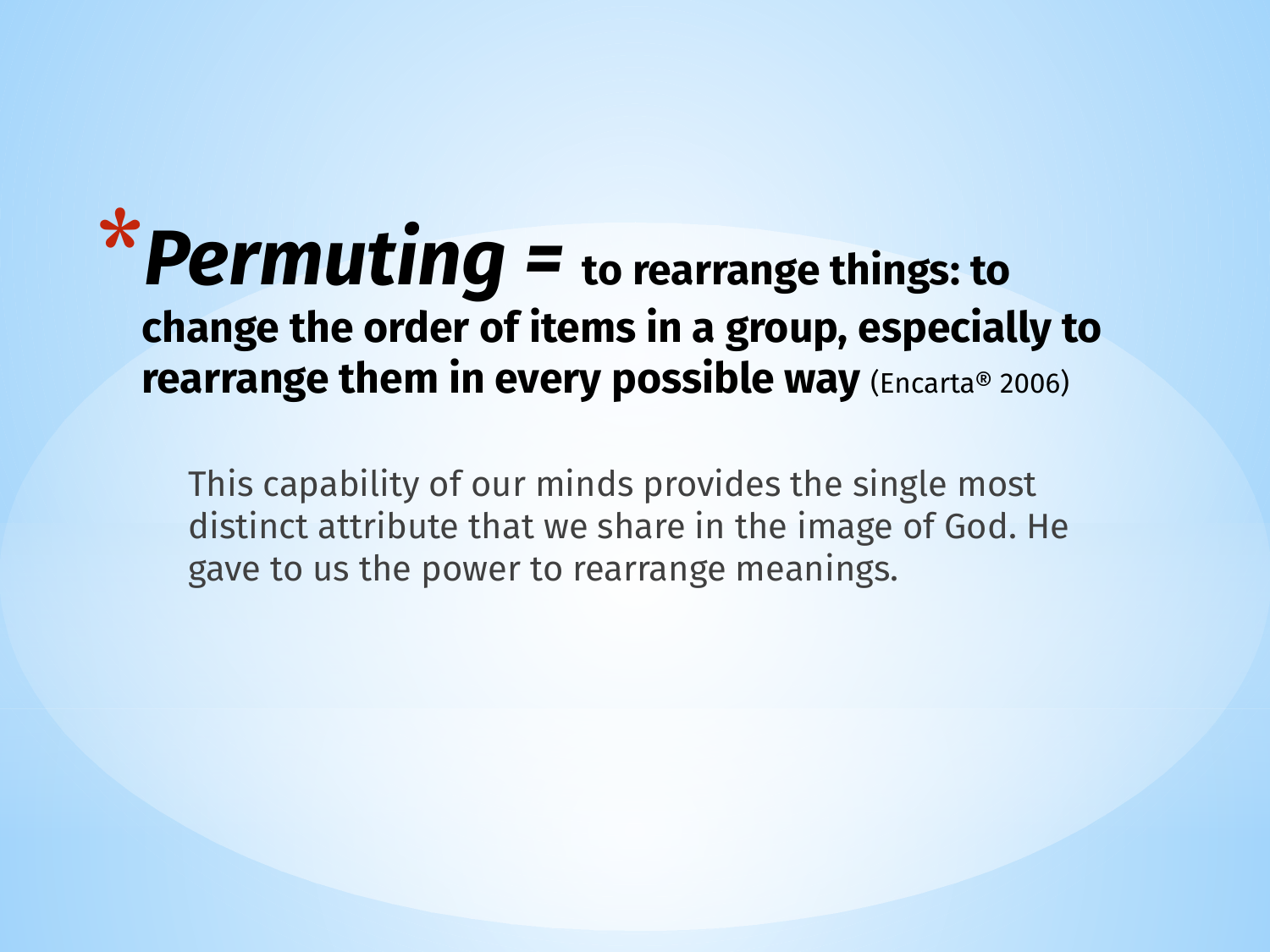

# Permuting = to rearrange things: to change the order of items in a group, especially to rearrange them in every possible way (Encarta® 2006)
This capability of our minds provides the single most distinct attribute that we share in the image of God. He gave to us the power to rearrange meanings.